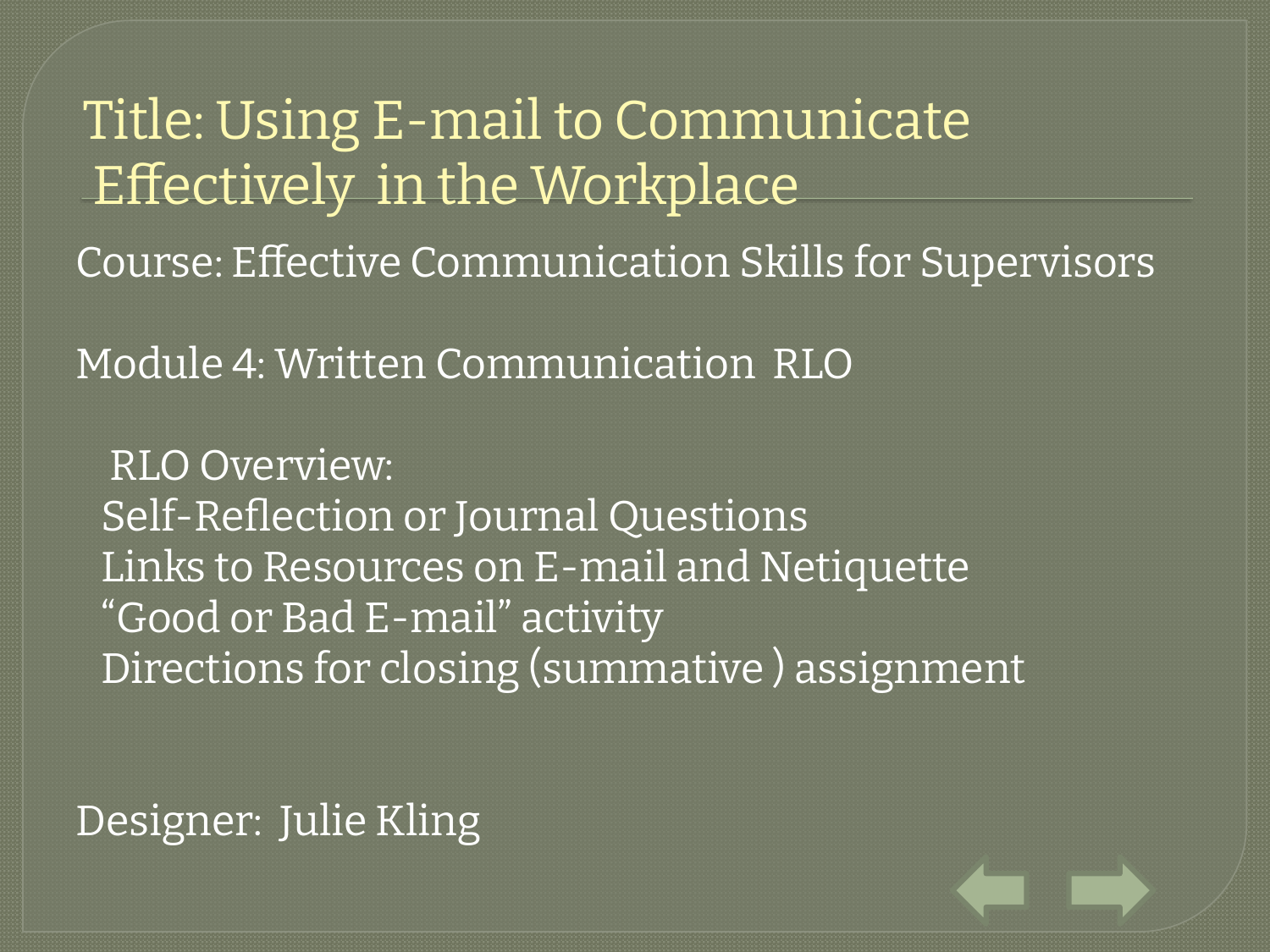

# Title: Using E-mail to Communicate Effectively  in the Workplace
Course: Effective Communication Skills for Supervisors

Module 4: Written Communication  RLO

    RLO Overview:
   Self-Reflection or Journal Questions
   Links to Resources on E-mail and Netiquette
   “Good or Bad E-mail” activity
   Directions for closing (summative ) assignment

Designer:  Julie Kling